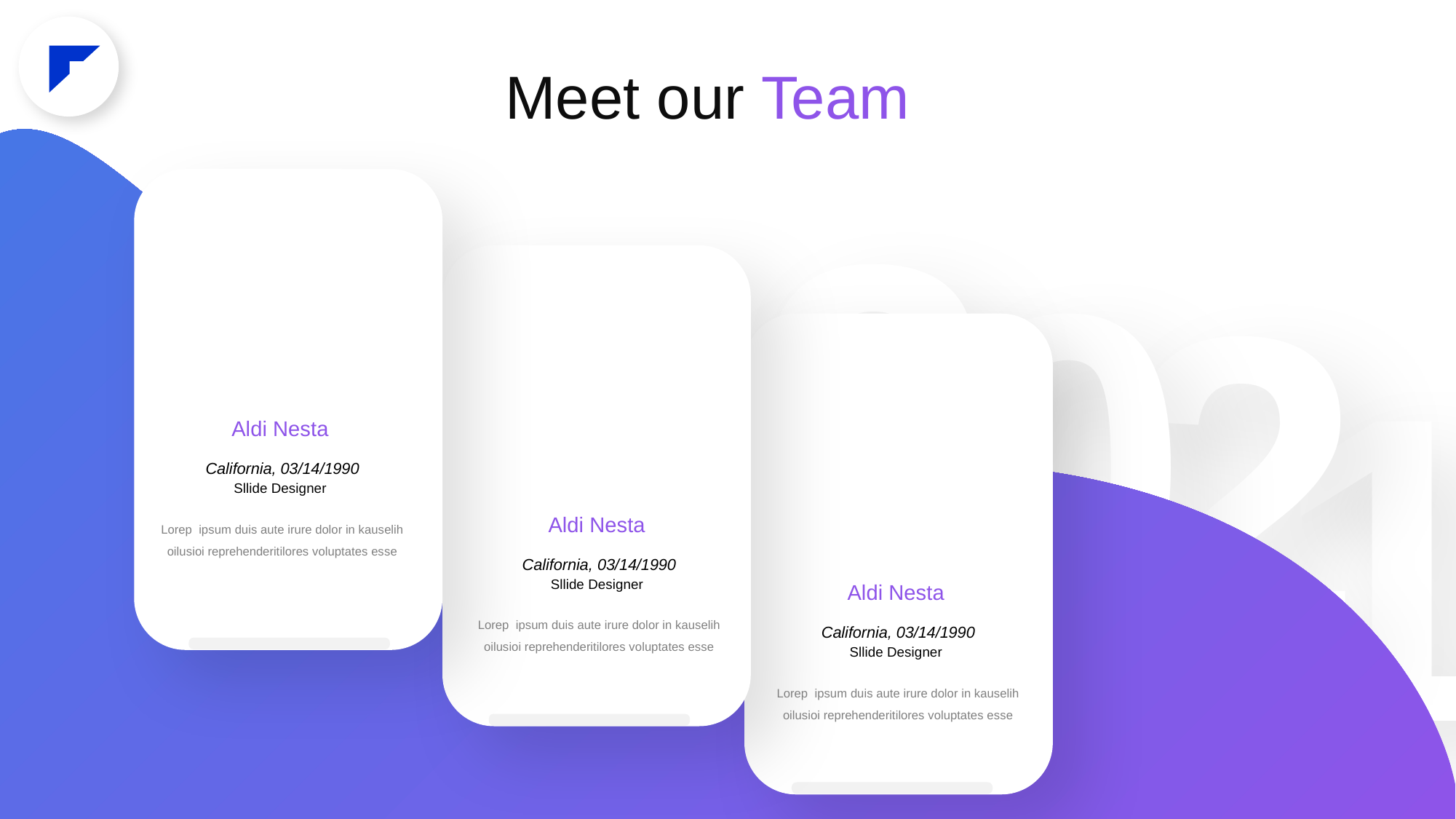

Meet our Team

Aldi Nesta
California, 03/14/1990
Sllide Designer
Aldi Nesta
Lorep  ipsum duis aute irure dolor in kauselih oilusioi reprehenderitilores voluptates esse
California, 03/14/1990
Sllide Designer
Aldi Nesta
Lorep  ipsum duis aute irure dolor in kauselih oilusioi reprehenderitilores voluptates esse
California, 03/14/1990
Sllide Designer
Lorep  ipsum duis aute irure dolor in kauselih oilusioi reprehenderitilores voluptates esse